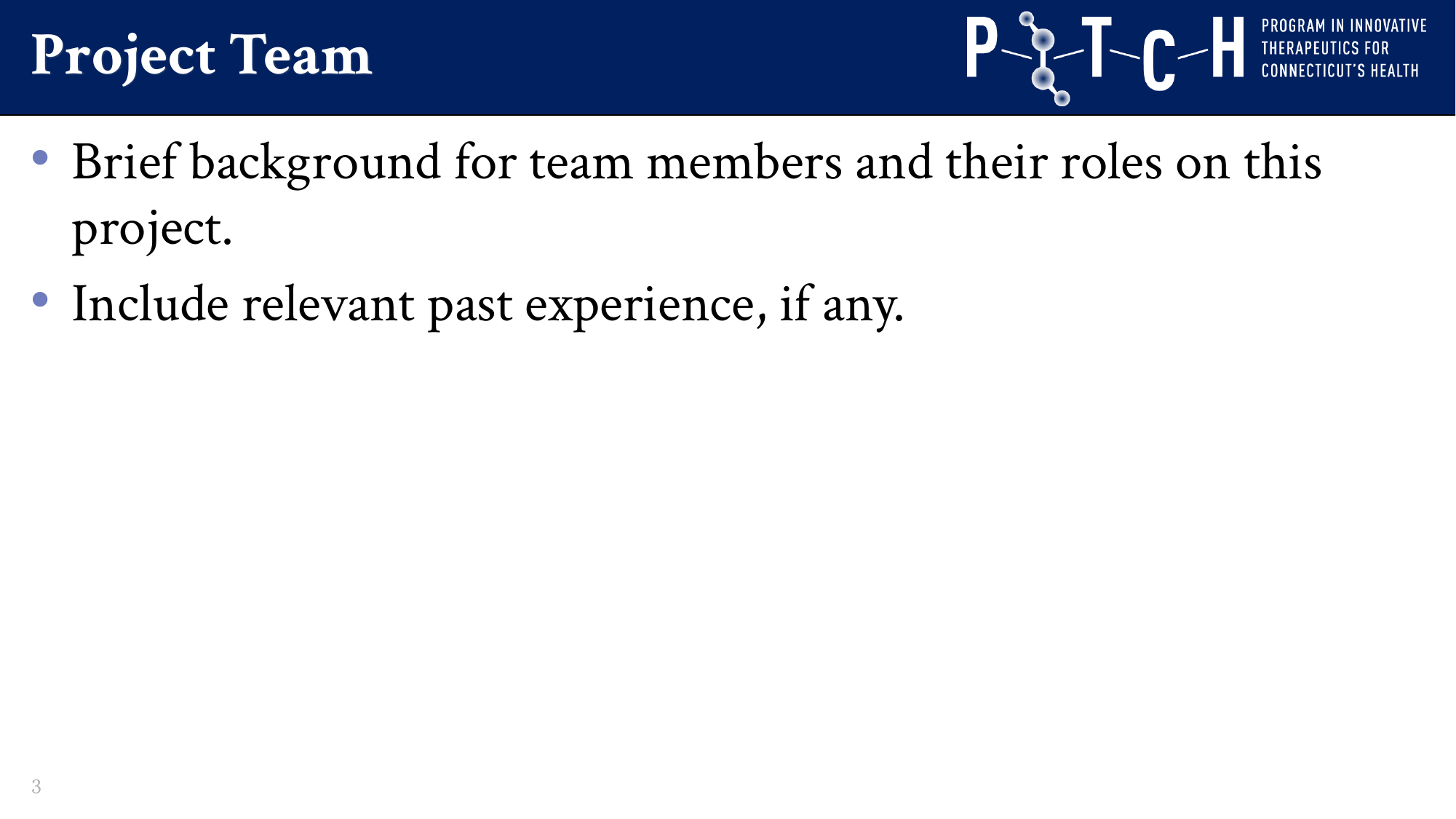

# Project Team
Brief background for team members and their roles on this project.
Include relevant past experience, if any.

3